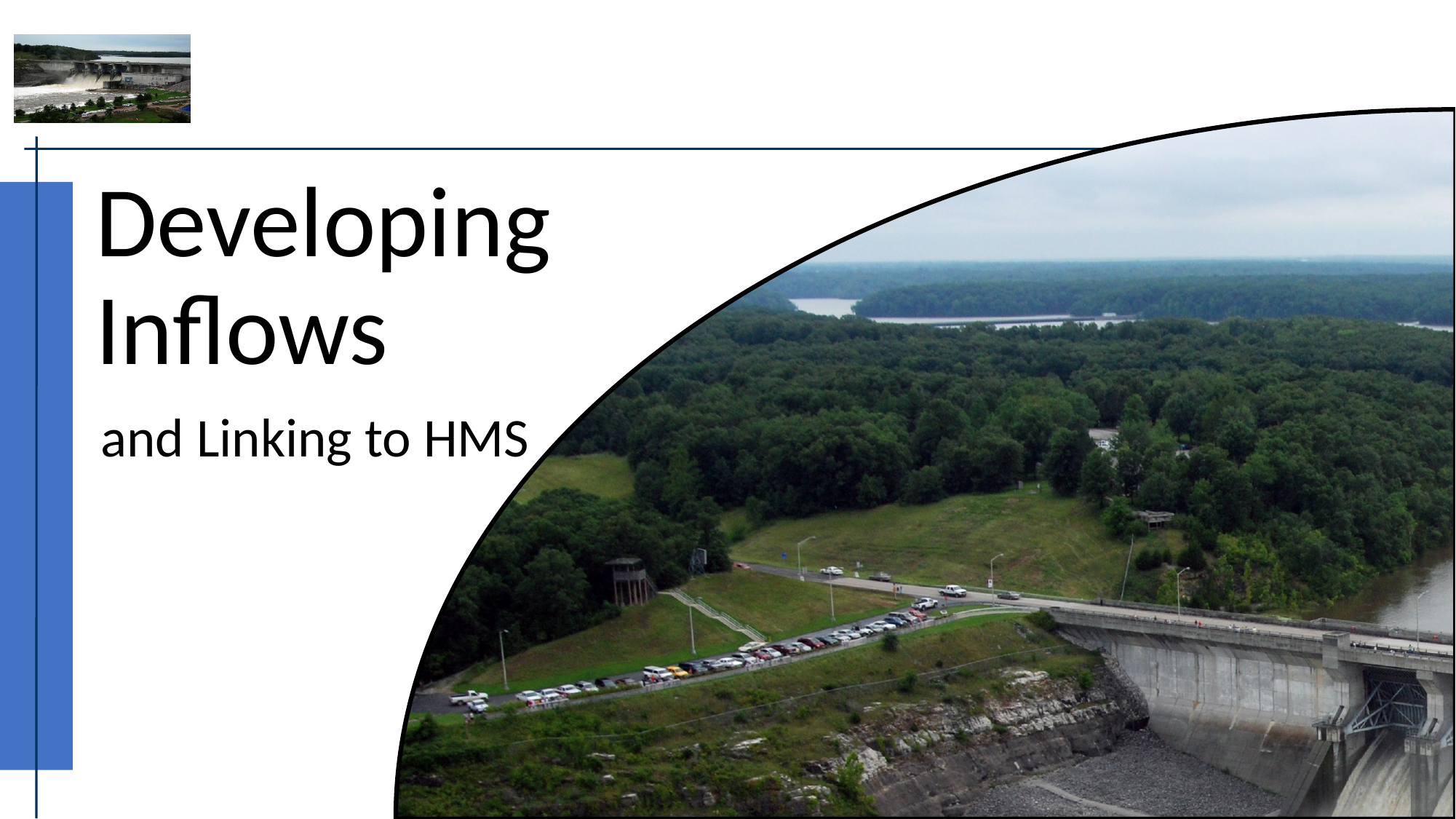

# Developing Inflows
and Linking to HMS